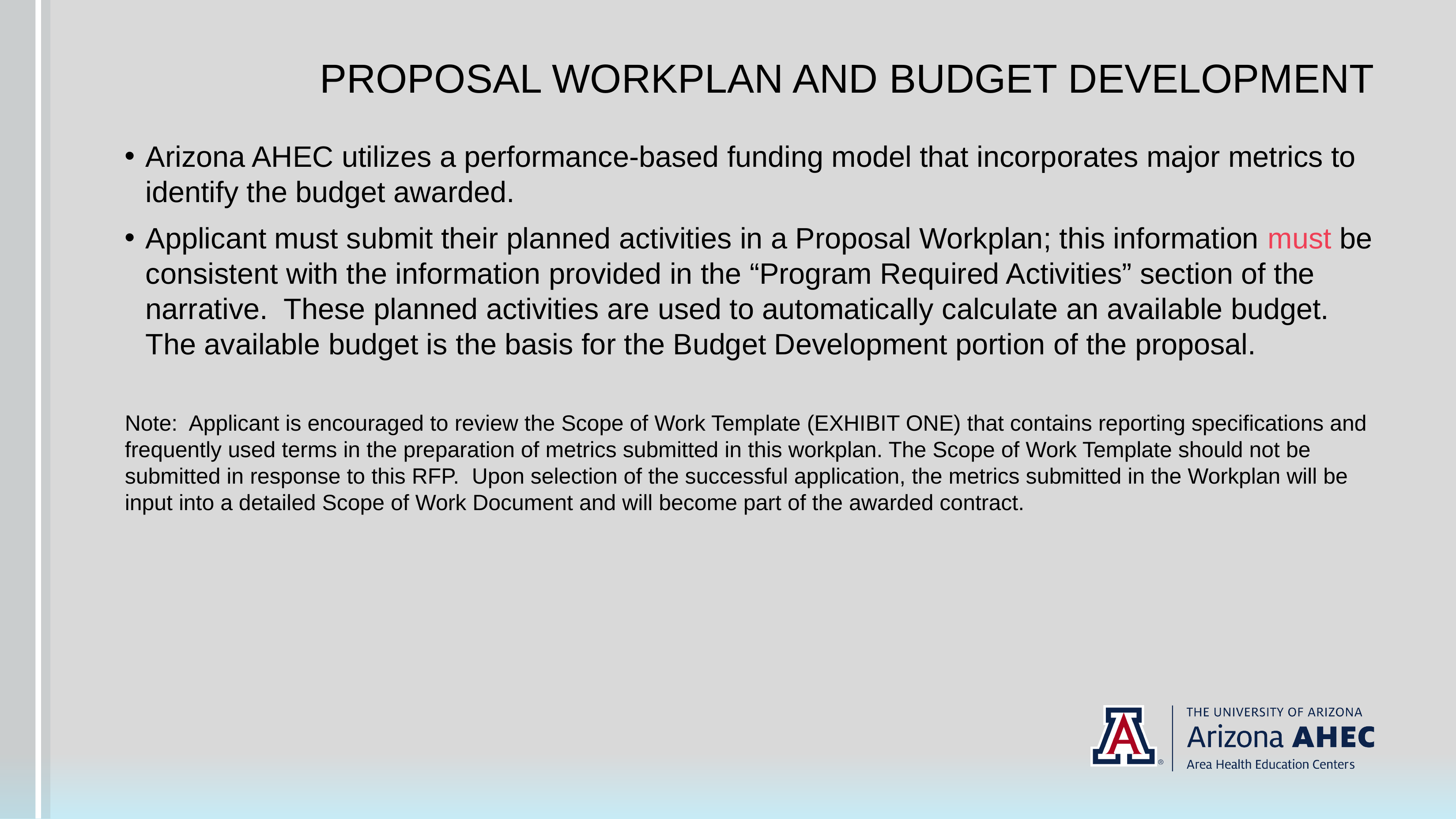

# PROPOSAL WORKPLAN AND BUDGET DEVELOPMENT
Arizona AHEC utilizes a performance-based funding model that incorporates major metrics to identify the budget awarded.
Applicant must submit their planned activities in a Proposal Workplan; this information must be consistent with the information provided in the “Program Required Activities” section of the narrative.  These planned activities are used to automatically calculate an available budget.  The available budget is the basis for the Budget Development portion of the proposal.

Note:  Applicant is encouraged to review the Scope of Work Template (EXHIBIT ONE) that contains reporting specifications and frequently used terms in the preparation of metrics submitted in this workplan. The Scope of Work Template should not be submitted in response to this RFP.  Upon selection of the successful application, the metrics submitted in the Workplan will be input into a detailed Scope of Work Document and will become part of the awarded contract.